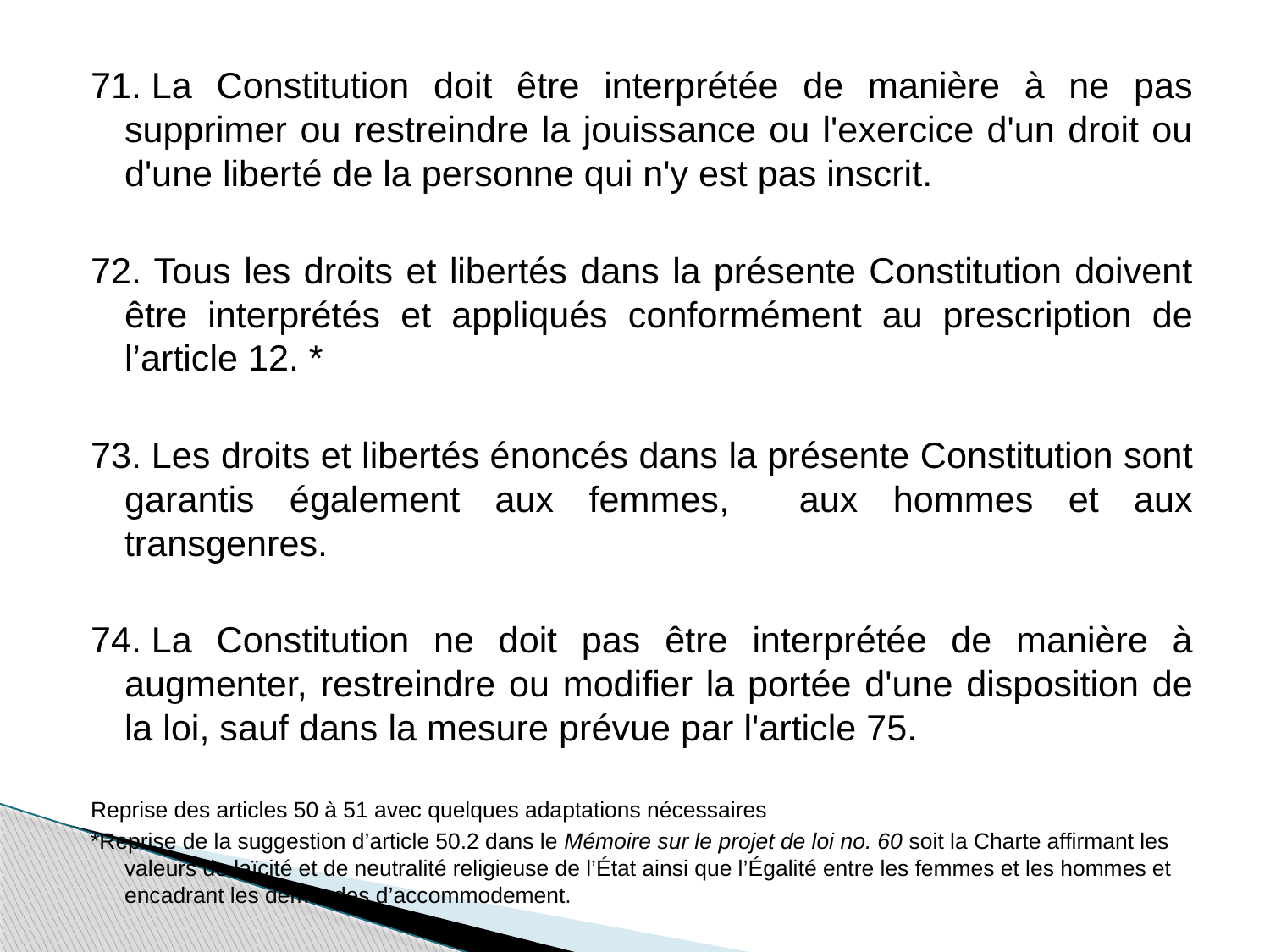

71. La Constitution doit être interprétée de manière à ne pas supprimer ou restreindre la jouissance ou l'exercice d'un droit ou d'une liberté de la personne qui n'y est pas inscrit.

72. Tous les droits et libertés dans la présente Constitution doivent être interprétés et appliqués conformément au prescription de l’article 12. *

73. Les droits et libertés énoncés dans la présente Constitution sont garantis également aux femmes,  aux hommes et aux transgenres.

74. La Constitution ne doit pas être interprétée de manière à augmenter, restreindre ou modifier la portée d'une disposition de la loi, sauf dans la mesure prévue par l'article 75.

Reprise des articles 50 à 51 avec quelques adaptations nécessaires
*Reprise de la suggestion d’article 50.2 dans le Mémoire sur le projet de loi no. 60 soit la Charte affirmant les valeurs de laïcité et de neutralité religieuse de l’État ainsi que l’Égalité entre les femmes et les hommes et encadrant les demandes d’accommodement.